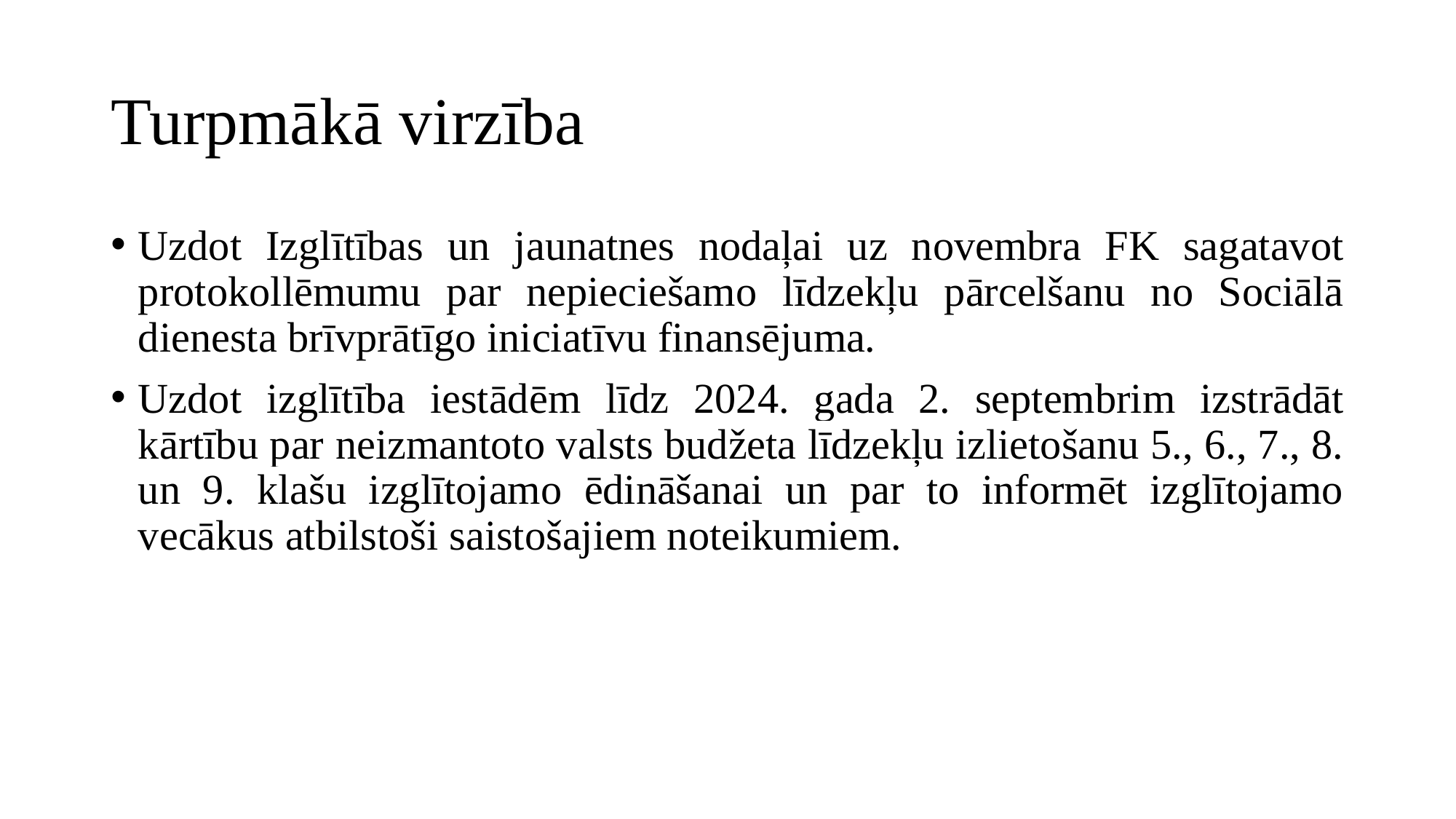

# Turpmākā virzība
Uzdot Izglītības un jaunatnes nodaļai uz novembra FK sagatavot protokollēmumu par nepieciešamo līdzekļu pārcelšanu no Sociālā dienesta brīvprātīgo iniciatīvu finansējuma.
Uzdot izglītība iestādēm līdz 2024. gada 2. septembrim izstrādāt kārtību par neizmantoto valsts budžeta līdzekļu izlietošanu 5., 6., 7., 8. un 9. klašu izglītojamo ēdināšanai un par to informēt izglītojamo vecākus atbilstoši saistošajiem noteikumiem.